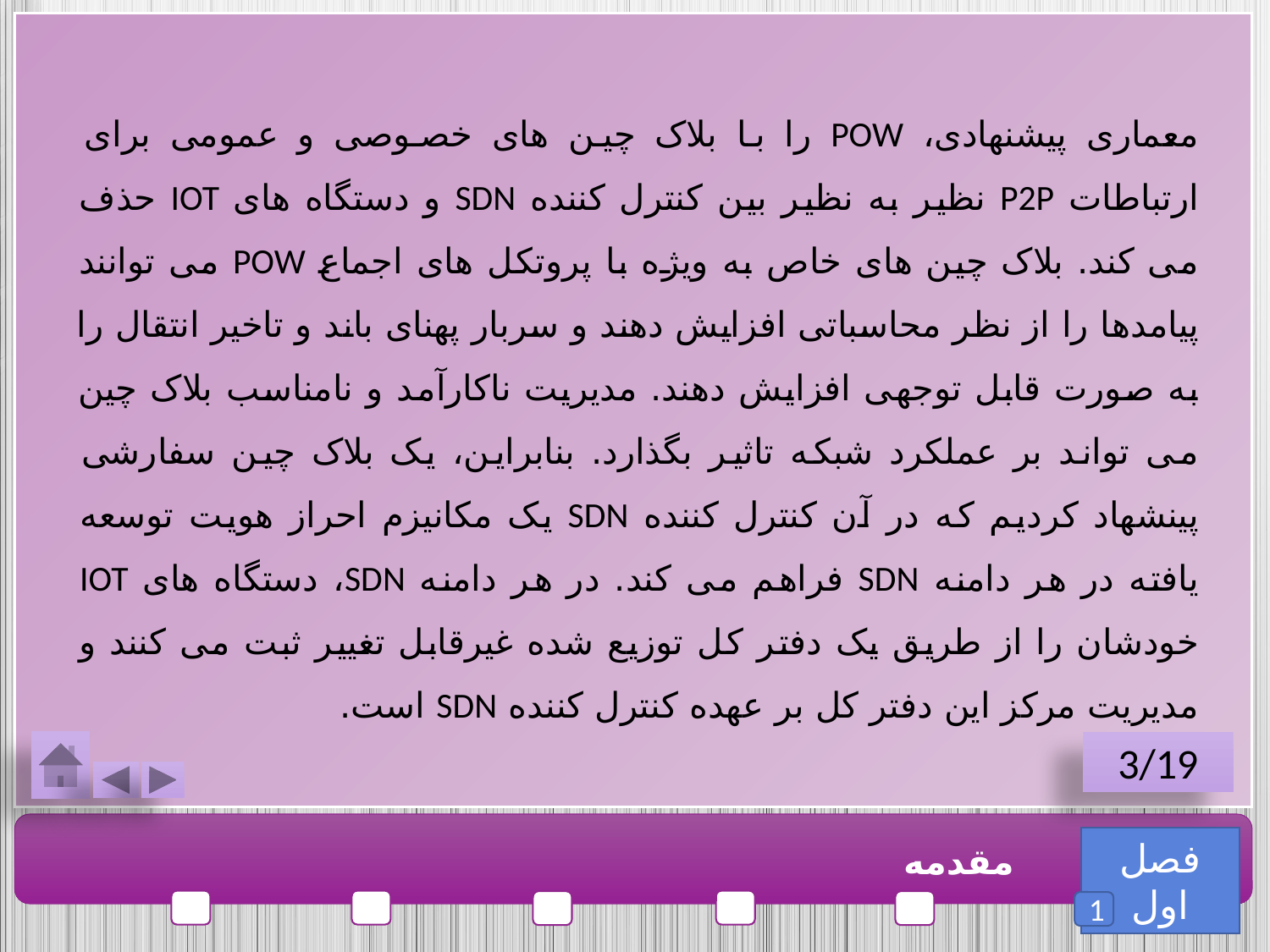

معماری پیشنهادی، POW را با بلاک چین های خصوصی و عمومی برای ارتباطات P2P نظیر به نظیر بین کنترل کننده SDN و دستگاه های IOT حذف می کند. بلاک چین های خاص به ویژه با پروتکل های اجماع POW می توانند پیامدها را از نظر محاسباتی افزایش دهند و سربار پهنای باند و تاخیر انتقال را به صورت قابل توجهی افزایش دهند. مدیریت ناکارآمد و نامناسب بلاک چین می تواند بر عملکرد شبکه تاثیر بگذارد. بنابراین، یک بلاک چین سفارشی پینشهاد کردیم که در آن کنترل کننده SDN یک مکانیزم احراز هویت توسعه یافته در هر دامنه SDN فراهم می کند. در هر دامنه SDN، دستگاه های IOT خودشان را از طریق یک دفتر کل توزیع شده غیرقابل تغییر ثبت می کنند و مدیریت مرکز این دفتر کل بر عهده کنترل کننده SDN است.

3/19

فصل اول
مقدمه

1